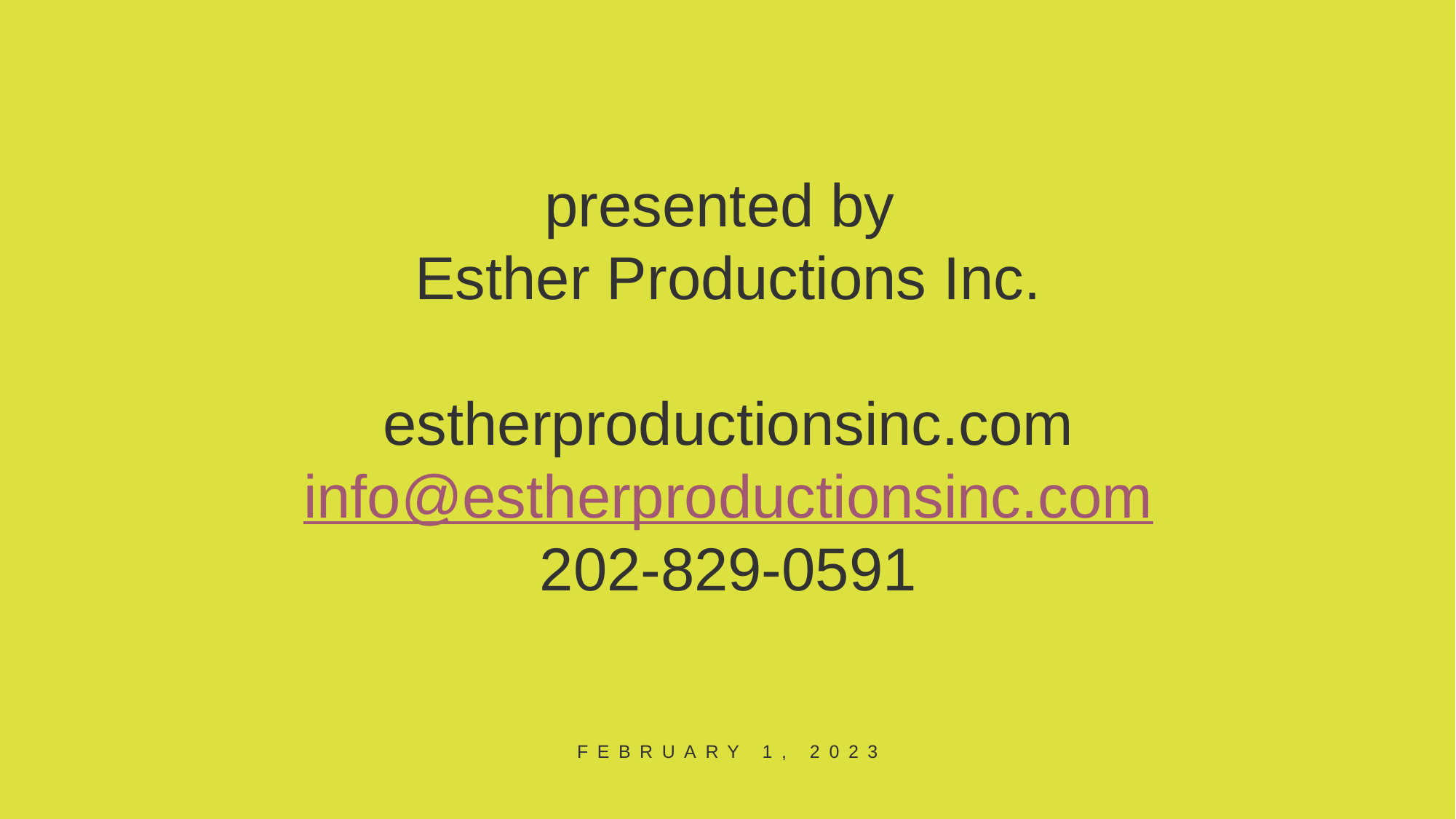

# presented by Esther Productions Inc. estherproductionsinc.com info@estherproductionsinc.com 202-829-0591
February 1, 2023